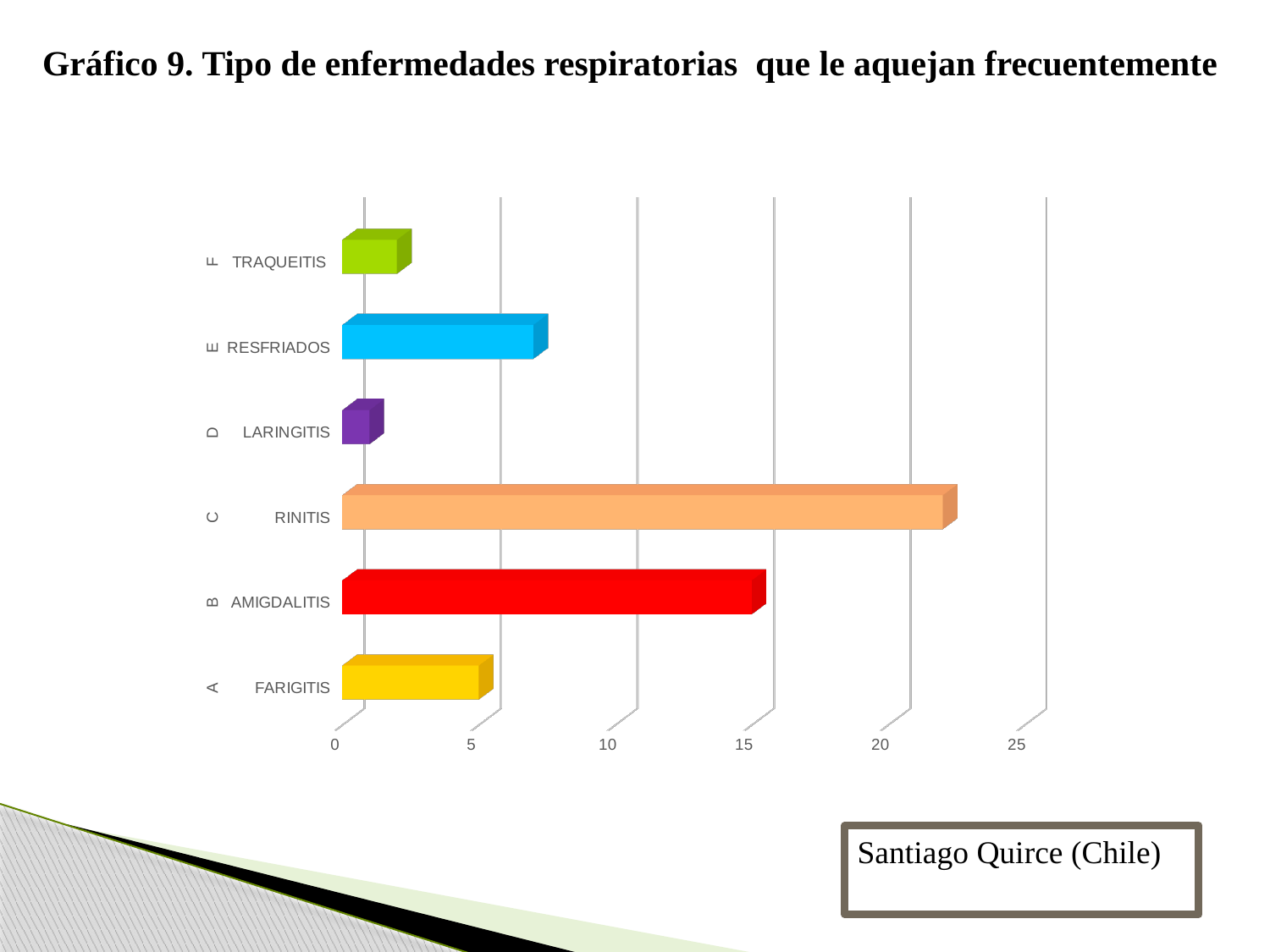

Gráfico 9. Tipo de enfermedades respiratorias  que le aquejan frecuentemente

[unsupported chart]

Santiago Quirce (Chile)